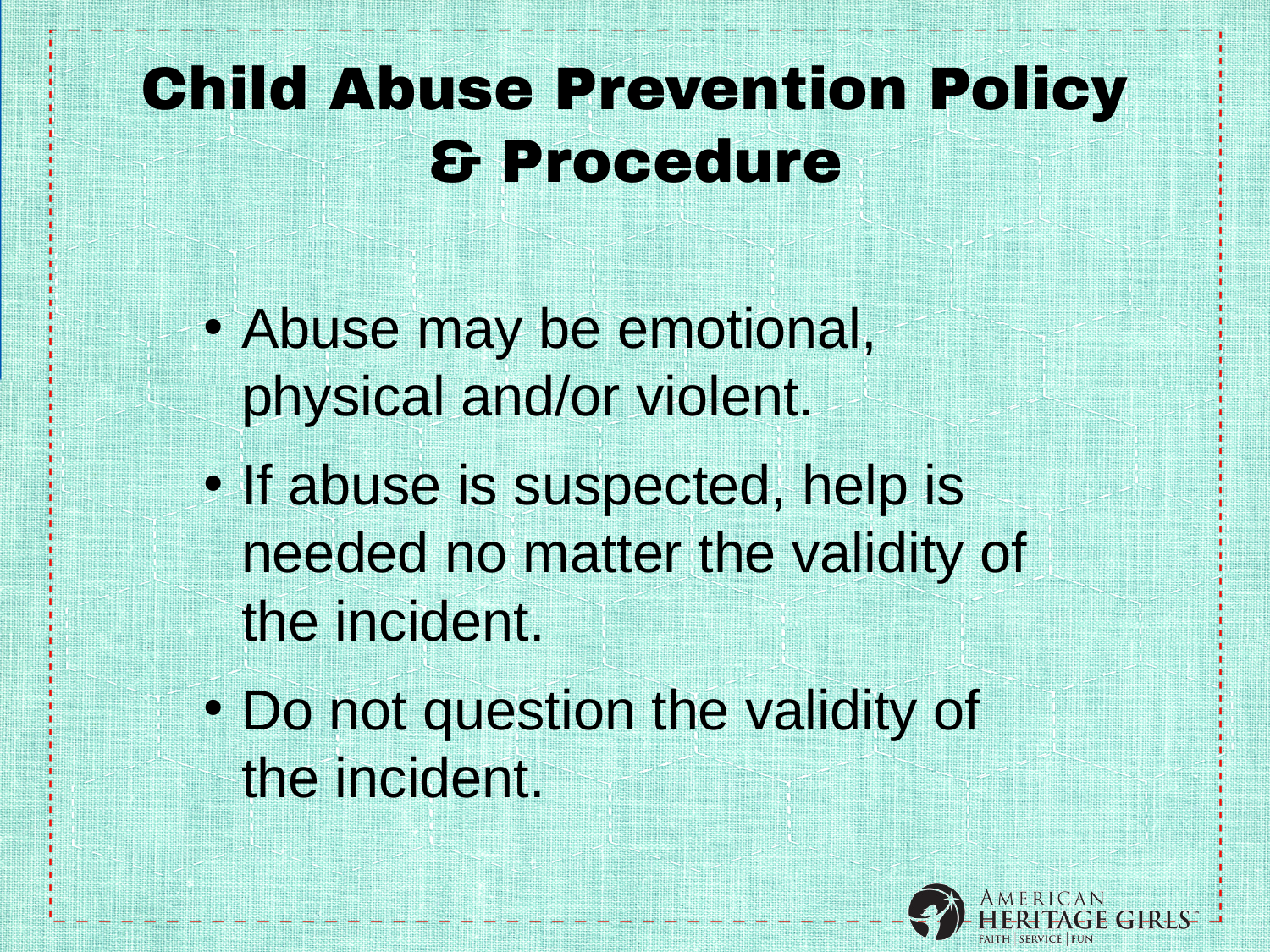

# Child Abuse Prevention Policy & Procedure
Abuse may be emotional, physical and/or violent.
If abuse is suspected, help is needed no matter the validity of the incident.
Do not question the validity of the incident.